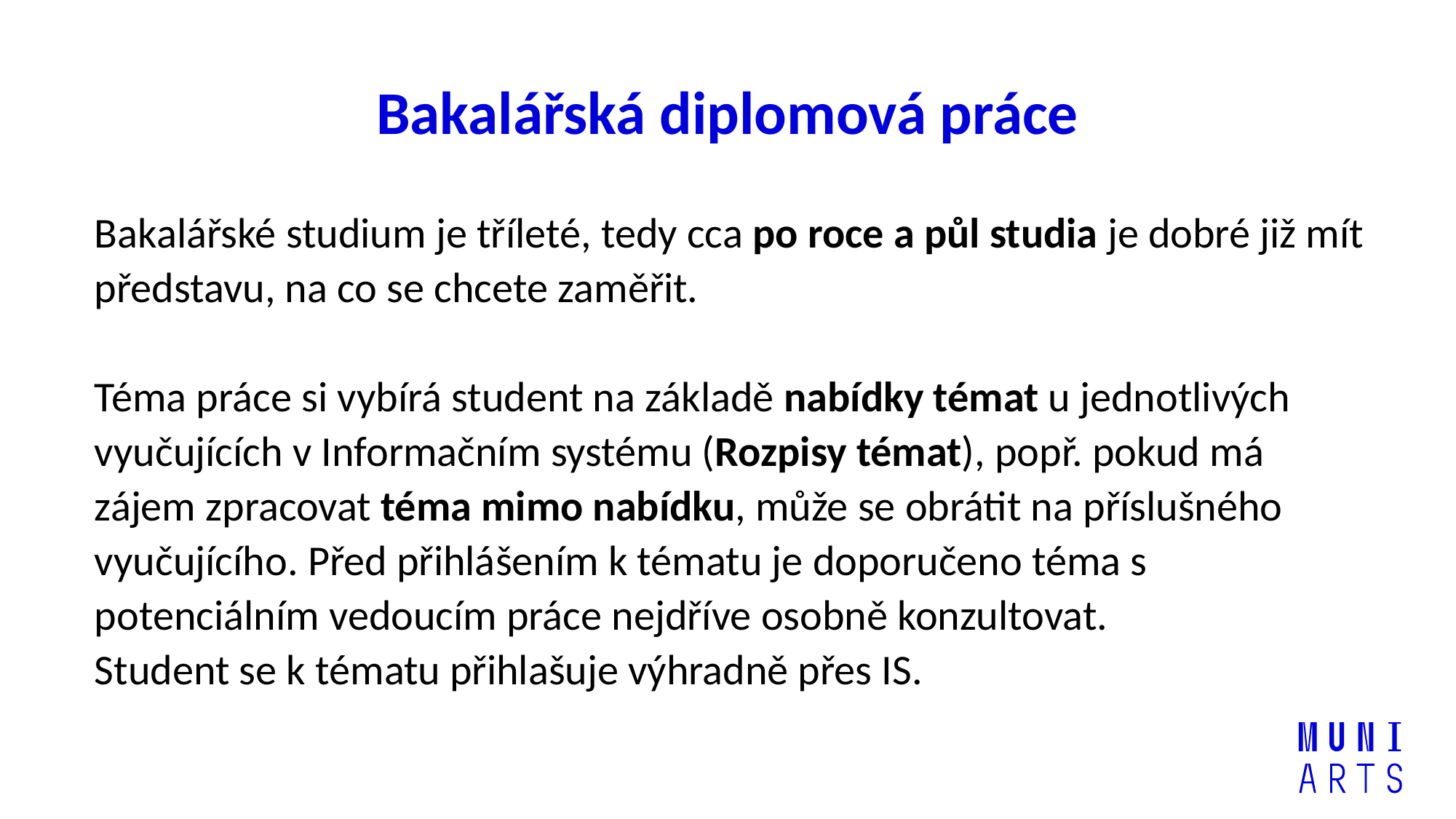

# Bakalářská diplomová práce
Bakalářské studium je tříleté, tedy cca po roce a půl studia je dobré již mít představu, na co se chcete zaměřit.

Téma práce si vybírá student na základě nabídky témat u jednotlivých vyučujících v Informačním systému (Rozpisy témat), popř. pokud má zájem zpracovat téma mimo nabídku, může se obrátit na příslušného vyučujícího. Před přihlášením k tématu je doporučeno téma s potenciálním vedoucím práce nejdříve osobně konzultovat.
Student se k tématu přihlašuje výhradně přes IS.